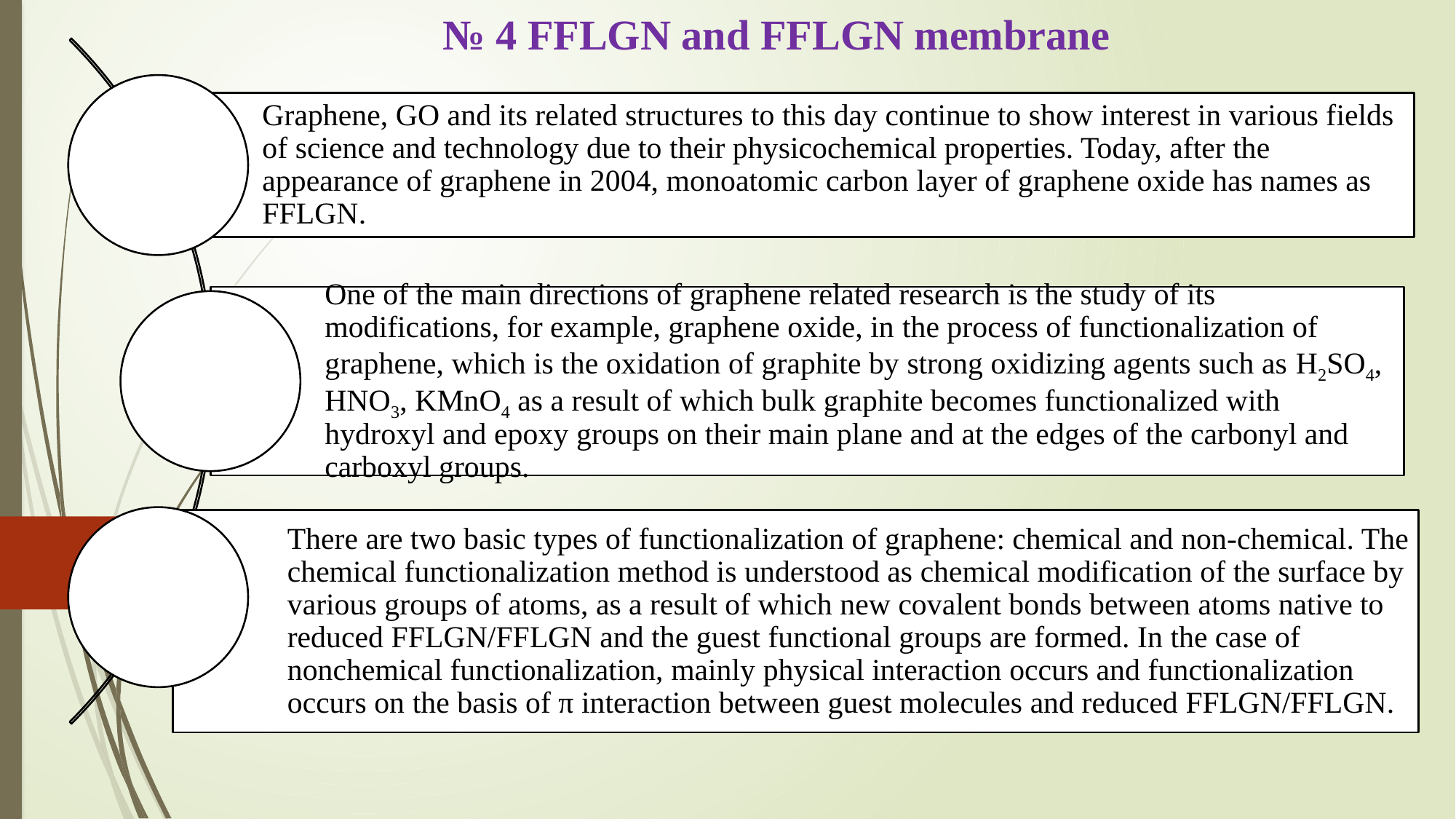

# № 4 FFLGN and FFLGN membrane
Graphene, GO and its related structures to this day continue to show interest in various fields of science and technology due to their physicochemical properties. Today, after the appearance of graphene in 2004, monoatomic carbon layer of graphene oxide has names as FFLGN.
One of the main directions of graphene related research is the study of its modifications, for example, graphene oxide, in the process of functionalization of graphene, which is the oxidation of graphite by strong oxidizing agents such as H2SO4, HNO3, KMnO4 as a result of which bulk graphite becomes functionalized with hydroxyl and epoxy groups on their main plane and at the edges of the carbonyl and carboxyl groups.
There are two basic types of functionalization of graphene: chemical and non-chemical. The chemical functionalization method is understood as chemical modification of the surface by various groups of atoms, as a result of which new covalent bonds between atoms native to reduced FFLGN/FFLGN and the guest functional groups are formed. In the case of nonchemical functionalization, mainly physical interaction occurs and functionalization occurs on the basis of π interaction between guest molecules and reduced FFLGN/FFLGN.